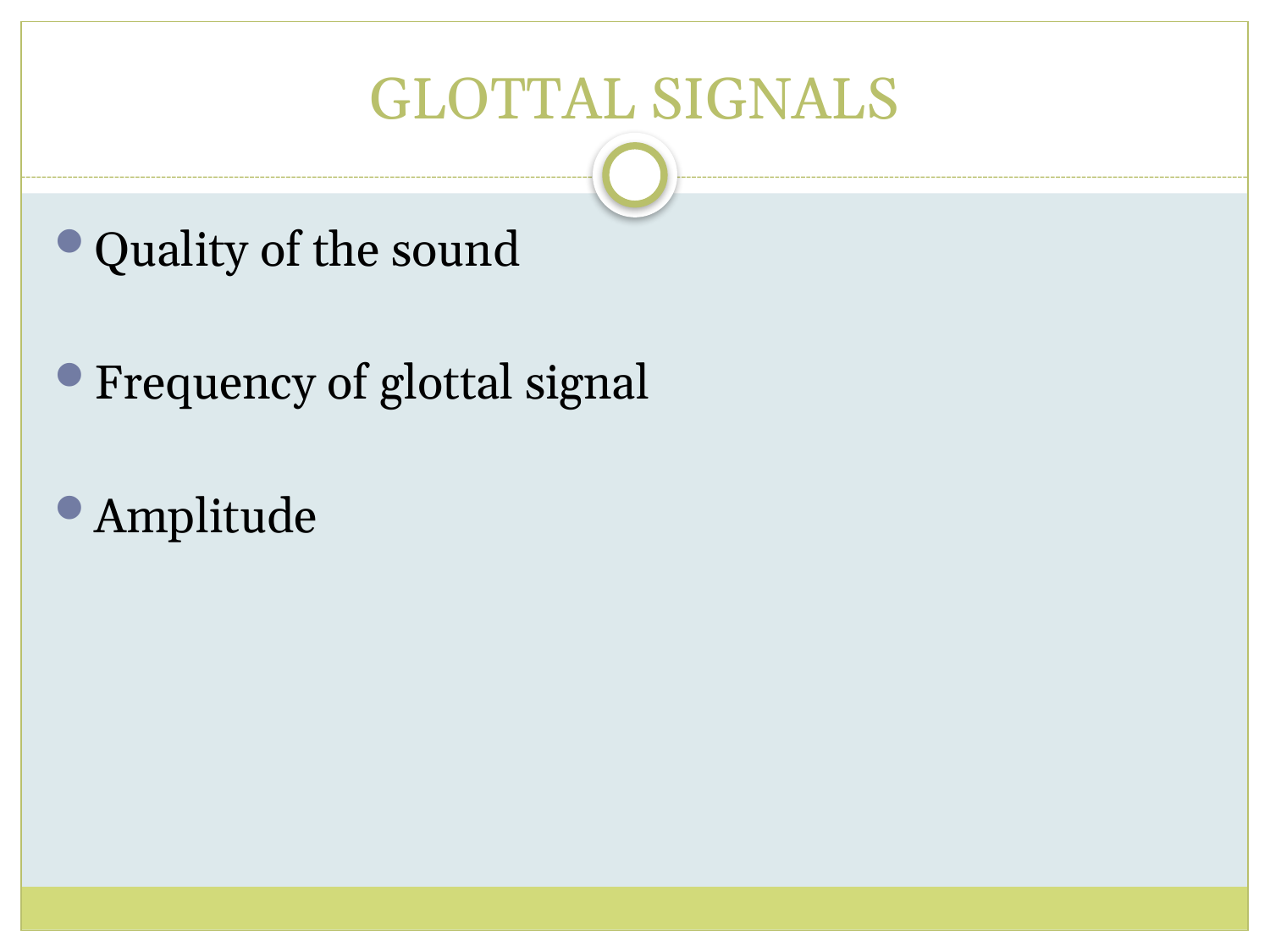

# GLOTTAL SIGNALS
Quality of the sound

Frequency of glottal signal

Amplitude